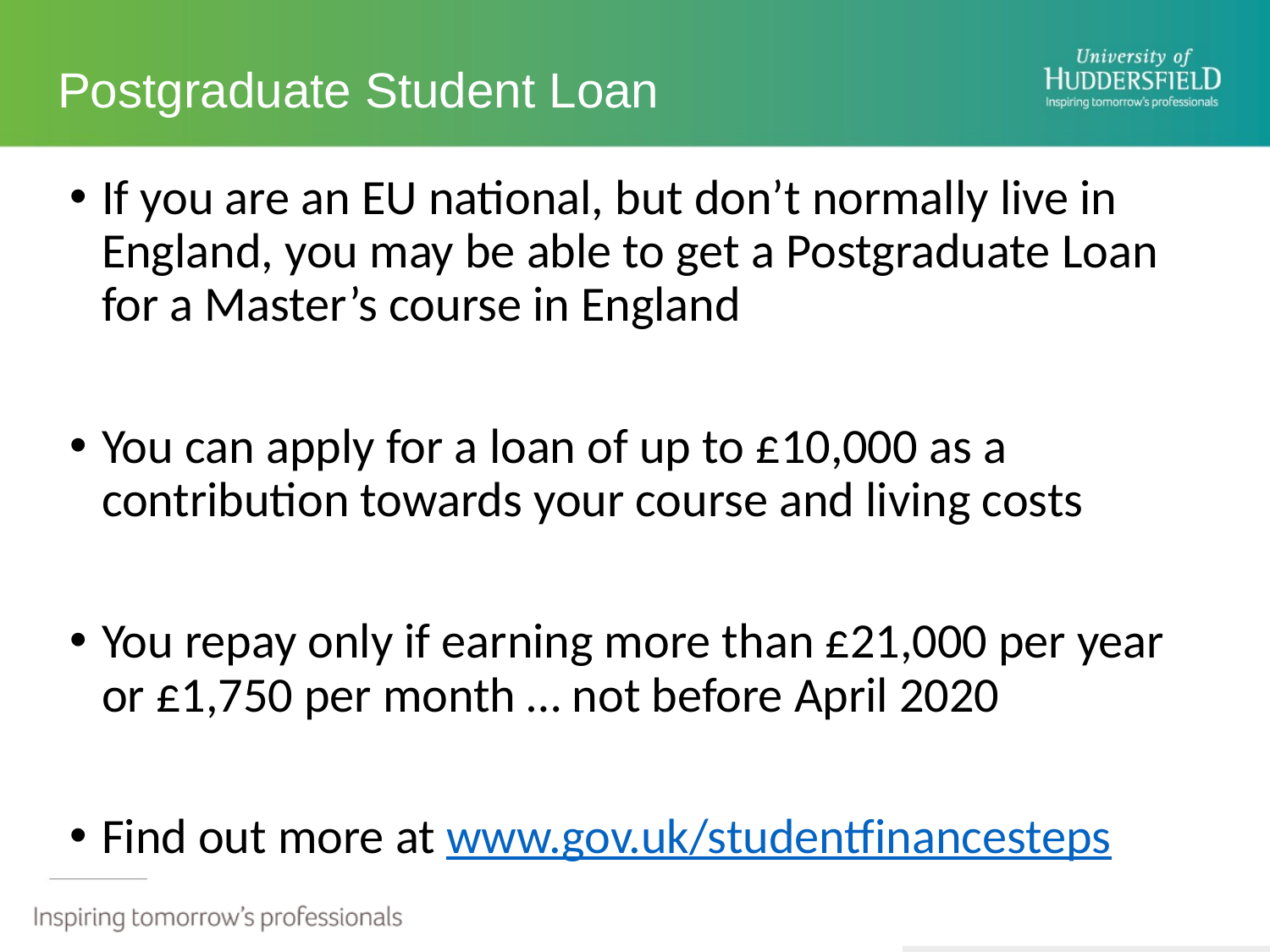

# Postgraduate Student Loan
If you are an EU national, but don’t normally live in England, you may be able to get a Postgraduate Loan for a Master’s course in England

You can apply for a loan of up to £10,000 as a contribution towards your course and living costs

You repay only if earning more than £21,000 per year or £1,750 per month … not before April 2020

Find out more at www.gov.uk/studentfinancesteps